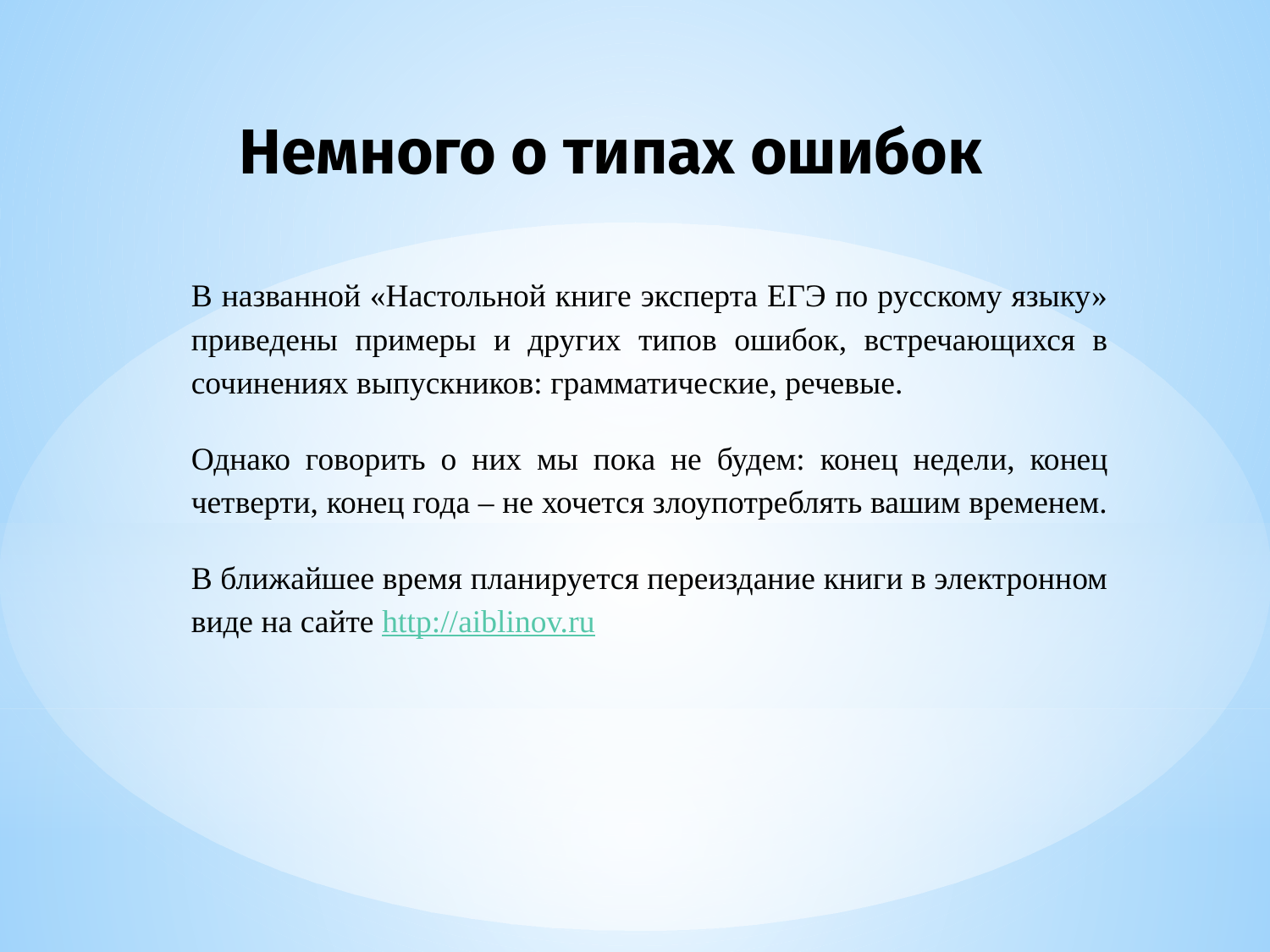

# Немного о типах ошибок
В названной «Настольной книге эксперта ЕГЭ по русскому языку» приведены примеры и других типов ошибок, встречающихся в сочинениях выпускников: грамматические, речевые.
Однако говорить о них мы пока не будем: конец недели, конец четверти, конец года – не хочется злоупотреблять вашим временем.
В ближайшее время планируется переиздание книги в электронном виде на сайте http://aiblinov.ru